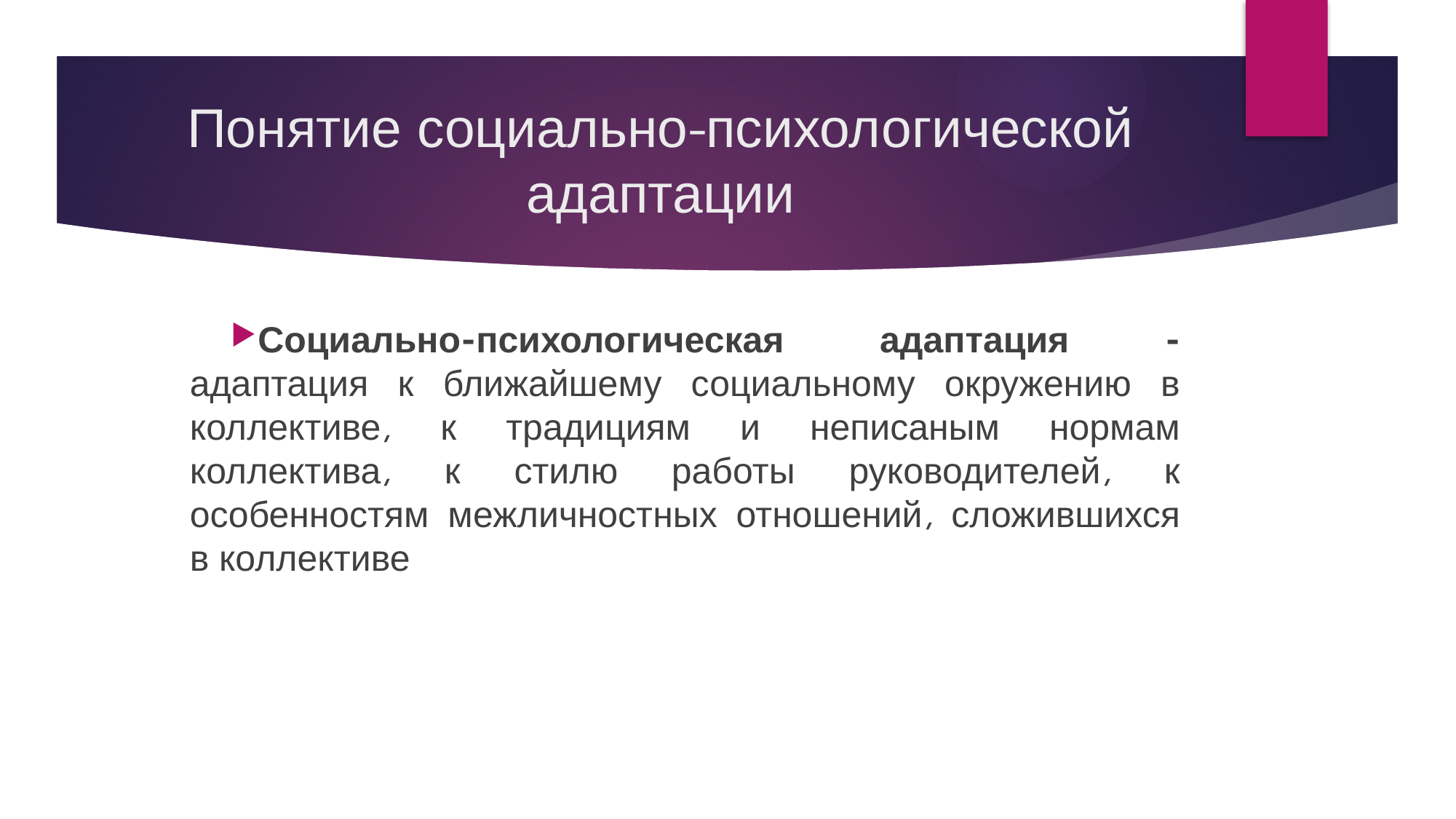

# Понятие социально-психологической адаптации
Социально-психологическая адаптация - адаптация к ближайшему социальному окружению в коллективе, к традициям и неписаным нормам коллектива, к стилю работы руководителей, к особенностям межличностных отношений, сложившихся в коллективе